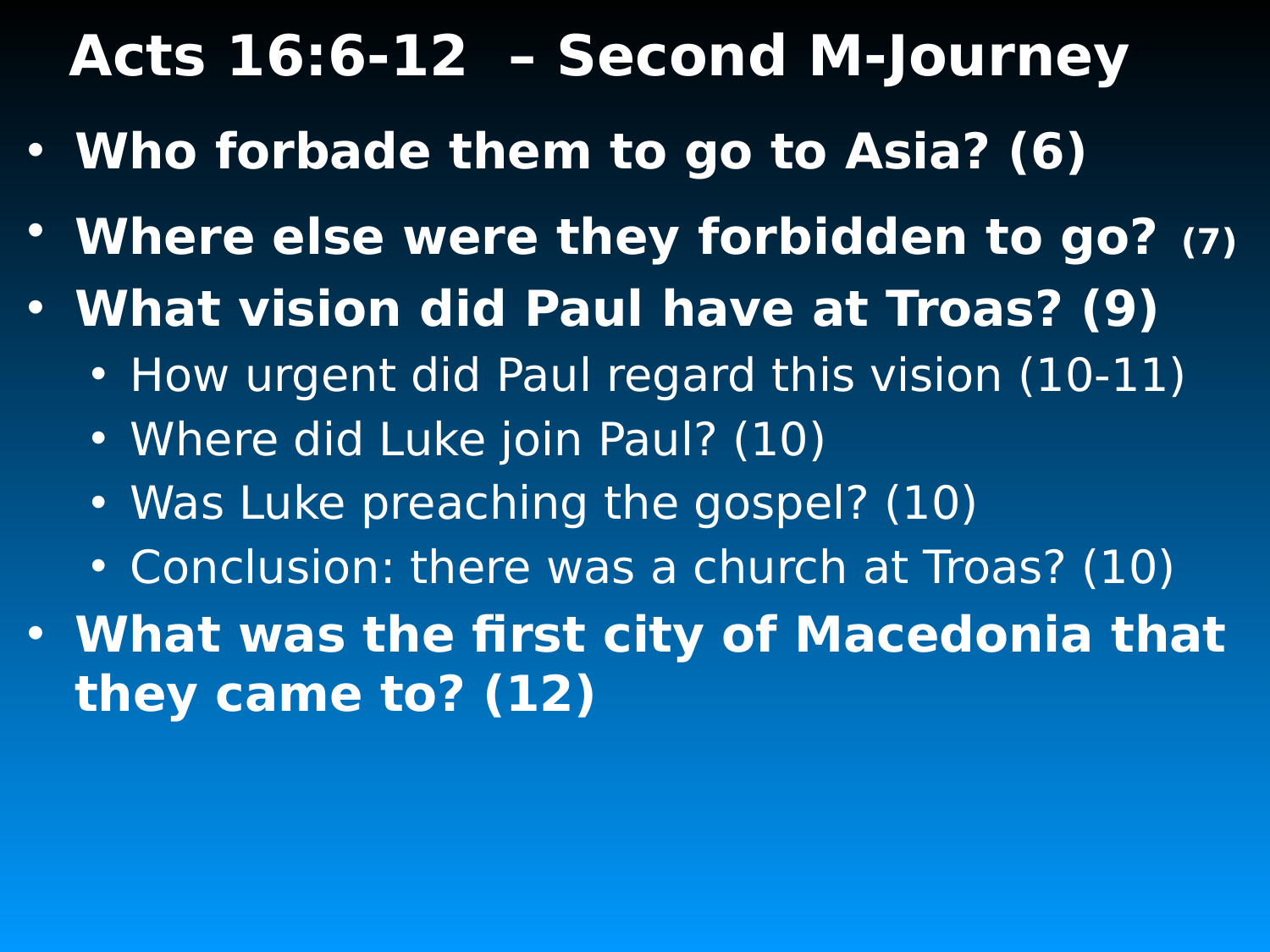

# Acts 16:6-12  – Second M-Journey
Who forbade them to go to Asia? (6)
Where else were they forbidden to go? (7)
What vision did Paul have at Troas? (9)
How urgent did Paul regard this vision (10-11)
Where did Luke join Paul? (10)
Was Luke preaching the gospel? (10)
Conclusion: there was a church at Troas? (10)
What was the first city of Macedonia that they came to? (12)